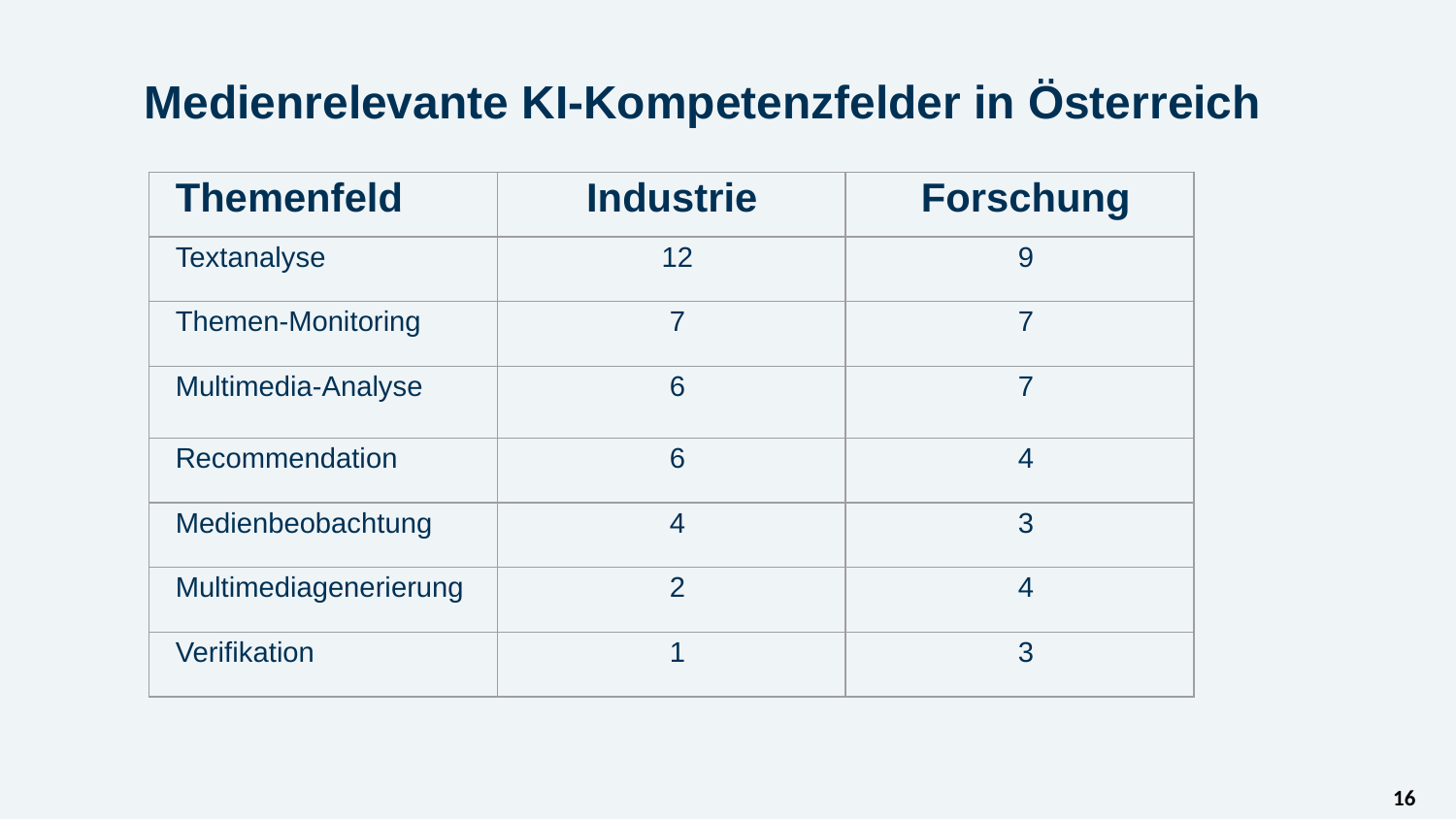

# Medienrelevante KI-Kompetenzfelder in Österreich
| Themenfeld | Industrie | Forschung |
| --- | --- | --- |
| Textanalyse | 12 | 9 |
| Themen-Monitoring | 7 | 7 |
| Multimedia-Analyse | 6 | 7 |
| Recommendation | 6 | 4 |
| Medienbeobachtung | 4 | 3 |
| Multimediagenerierung | 2 | 4 |
| Verifikation | 1 | 3 |
16